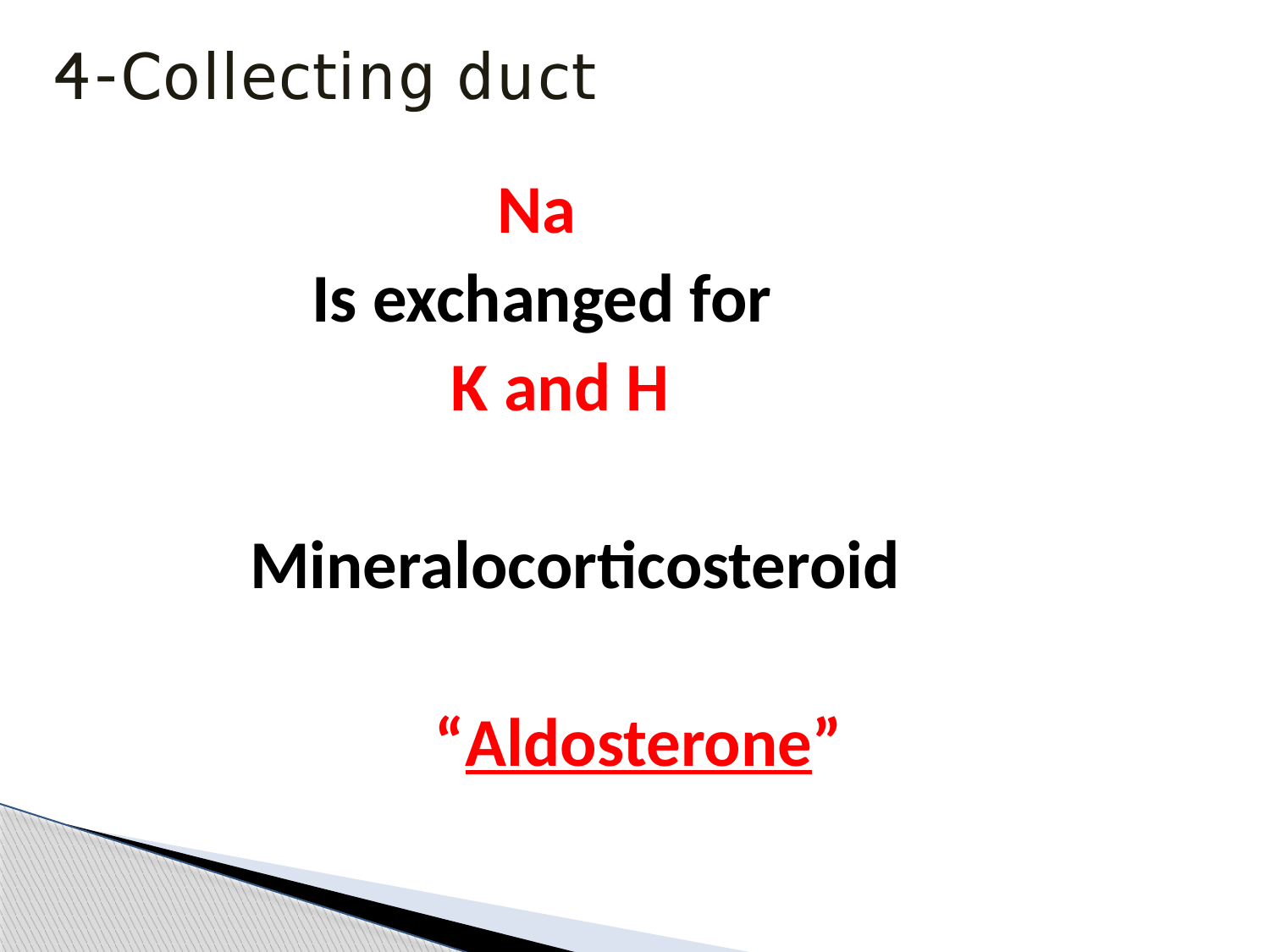

# 4-Collecting duct
                           Na
               Is exchanged for
                        K and H

           Mineralocorticosteroid

                       “Aldosterone”